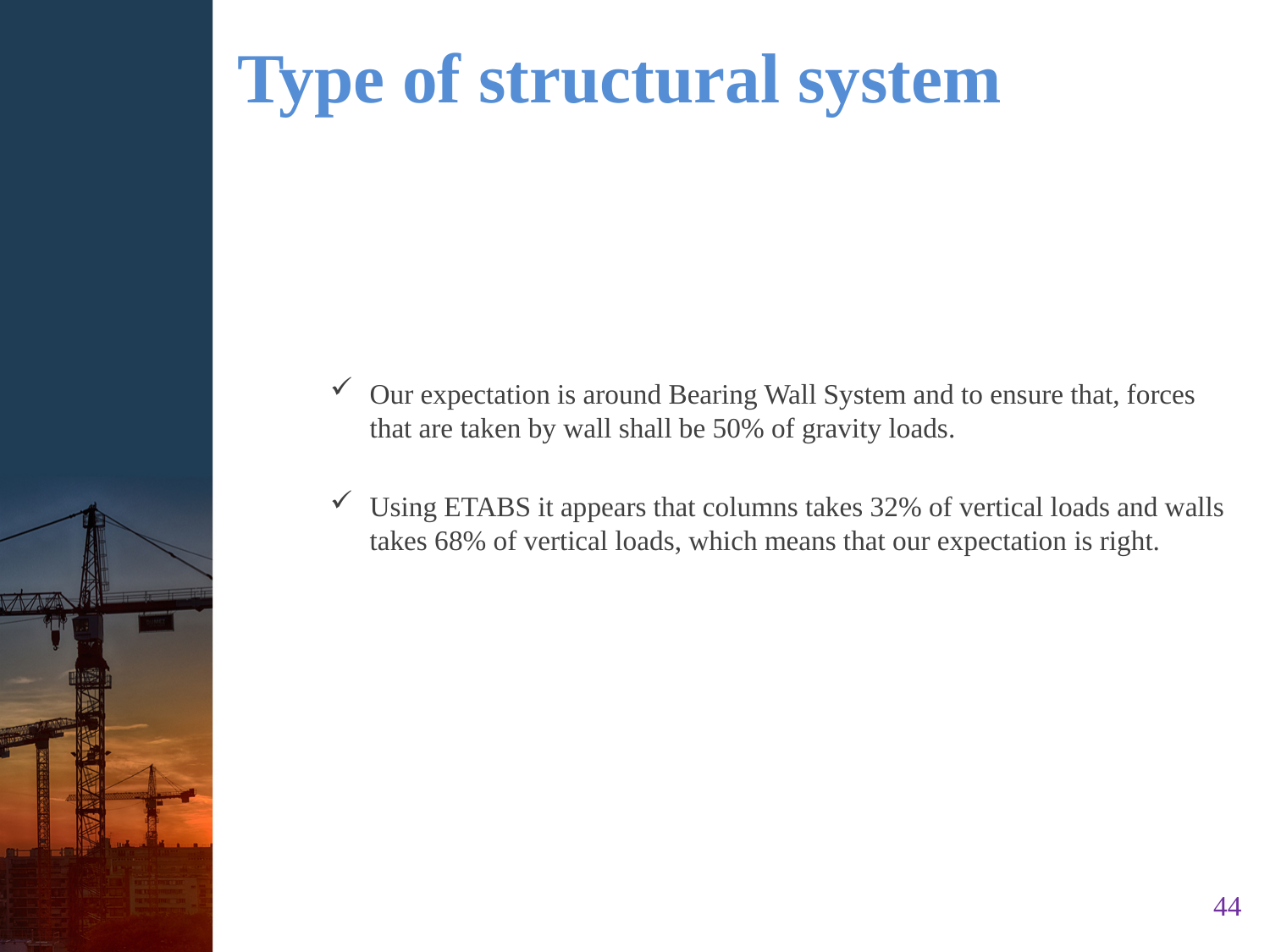

# Type of structural system

Our expectation is around Bearing Wall System and to ensure that, forces    that are taken by wall shall be 50% of gravity loads.

Using ETABS it appears that columns takes 32% of vertical loads and walls takes 68% of vertical loads, which means that our expectation is right.

44